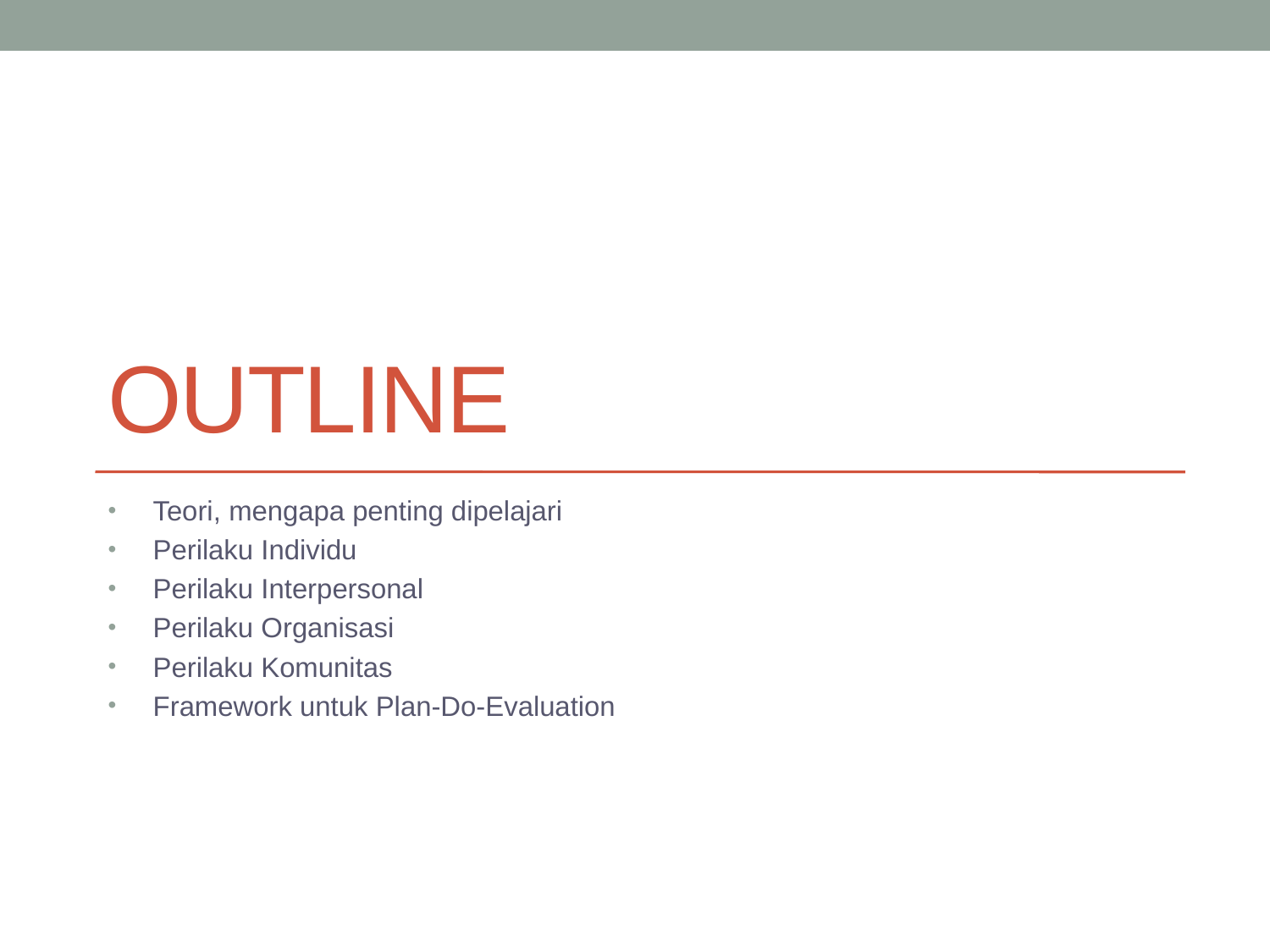

# OutLINE
Teori, mengapa penting dipelajari
Perilaku Individu
Perilaku Interpersonal
Perilaku Organisasi
Perilaku Komunitas
Framework untuk Plan-Do-Evaluation